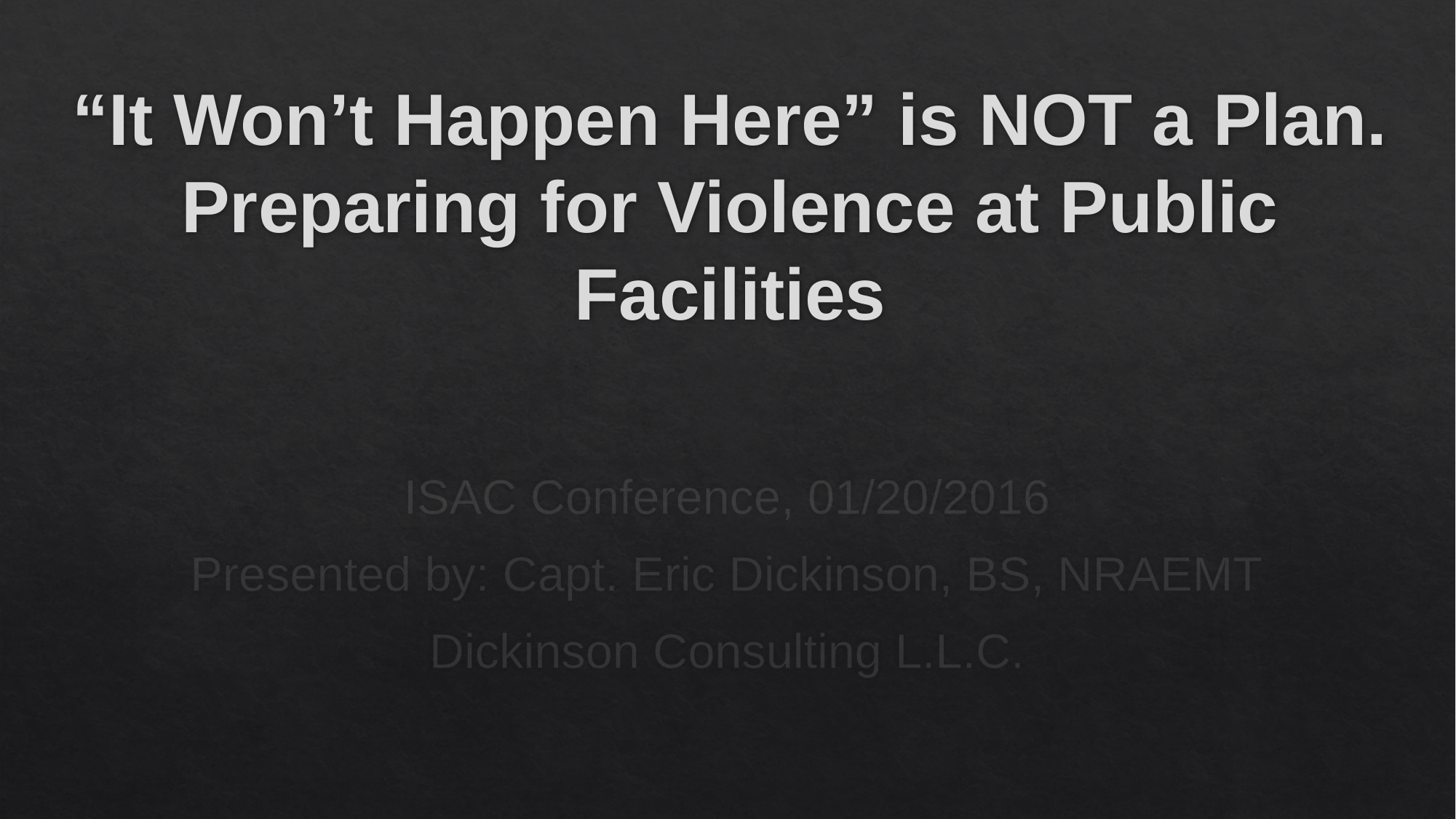

# “It Won’t Happen Here” is NOT a Plan. Preparing for Violence at Public Facilities
ISAC Conference, 01/20/2016
Presented by: Capt. Eric Dickinson, BS, NRAEMT
Dickinson Consulting L.L.C.